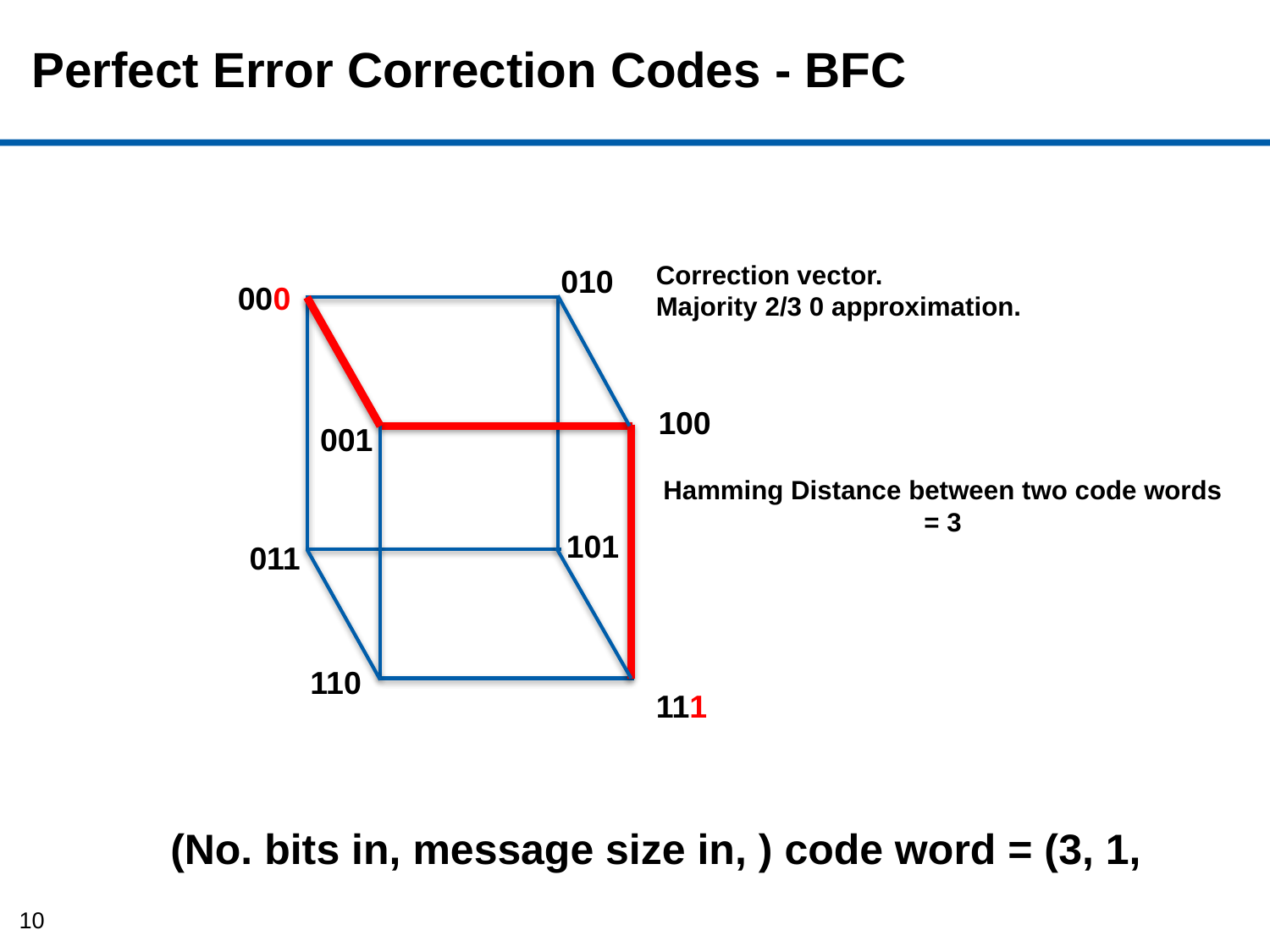

# Perfect Error Correction Codes - BFC

Correction vector.
Majority 2/3 0 approximation.
010
000
100
001
Hamming Distance between two code words = 3
101
011
110
111
(No. bits in, message size in, ) code word = (3, 1,
10